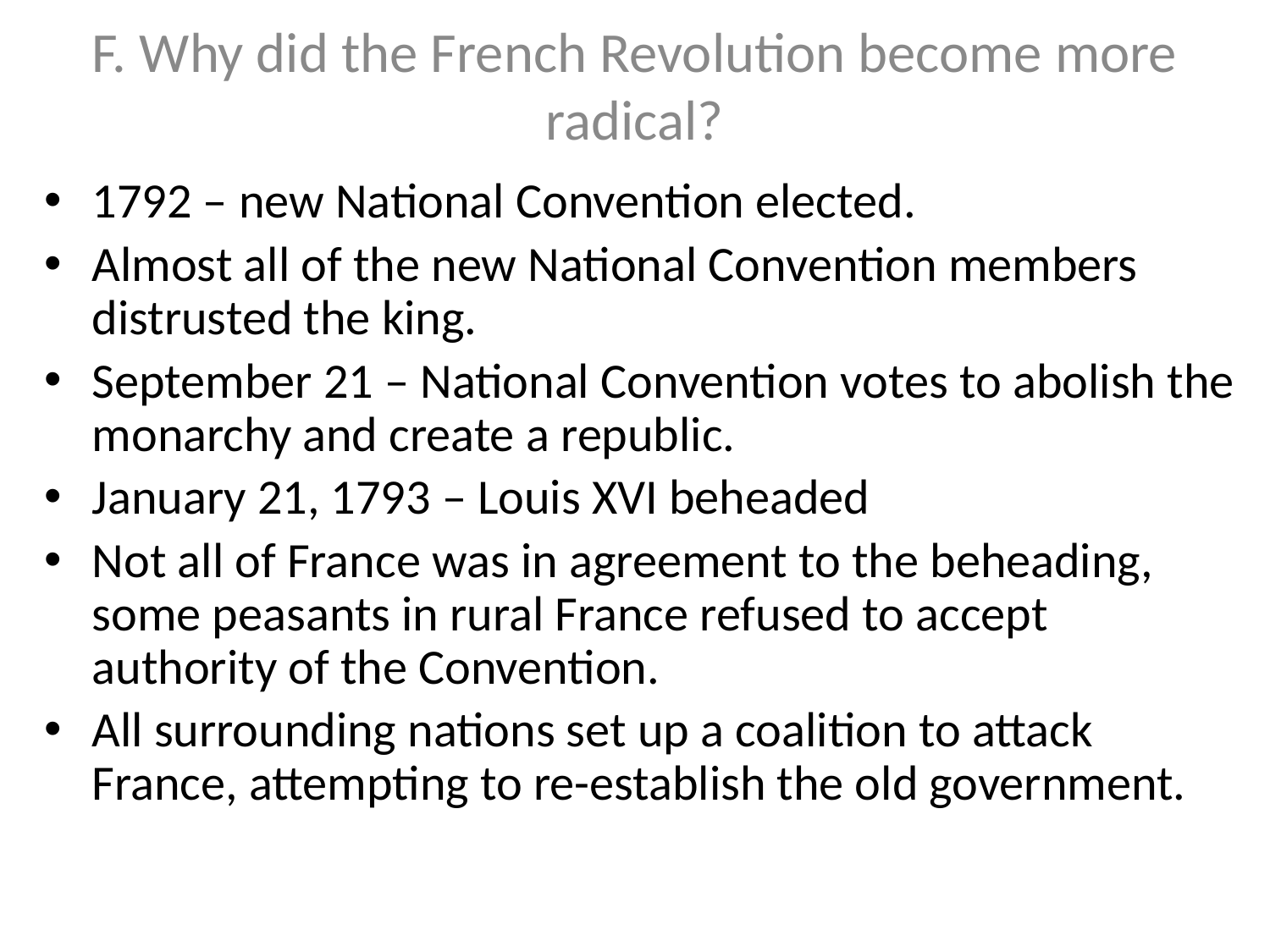

# F. Why did the French Revolution become more radical?
1792 – new National Convention elected.
Almost all of the new National Convention members distrusted the king.
September 21 – National Convention votes to abolish the monarchy and create a republic.
January 21, 1793 – Louis XVI beheaded
Not all of France was in agreement to the beheading, some peasants in rural France refused to accept authority of the Convention.
All surrounding nations set up a coalition to attack France, attempting to re-establish the old government.